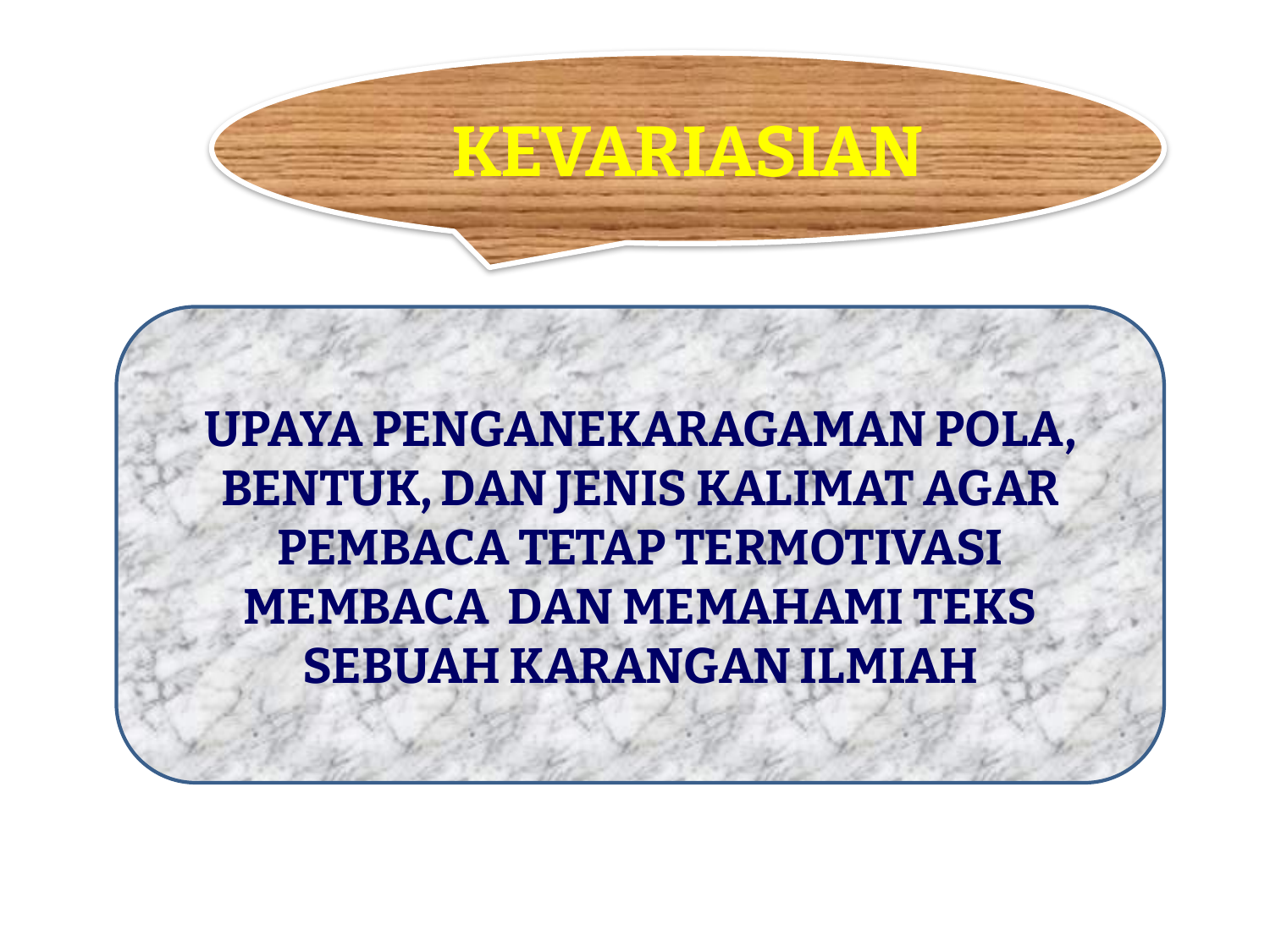

#

KEVARIASIAN
UPAYA PENGANEKARAGAMAN POLA, BENTUK, DAN JENIS KALIMAT AGAR PEMBACA TETAP TERMOTIVASI MEMBACA  DAN MEMAHAMI TEKS SEBUAH KARANGAN ILMIAH